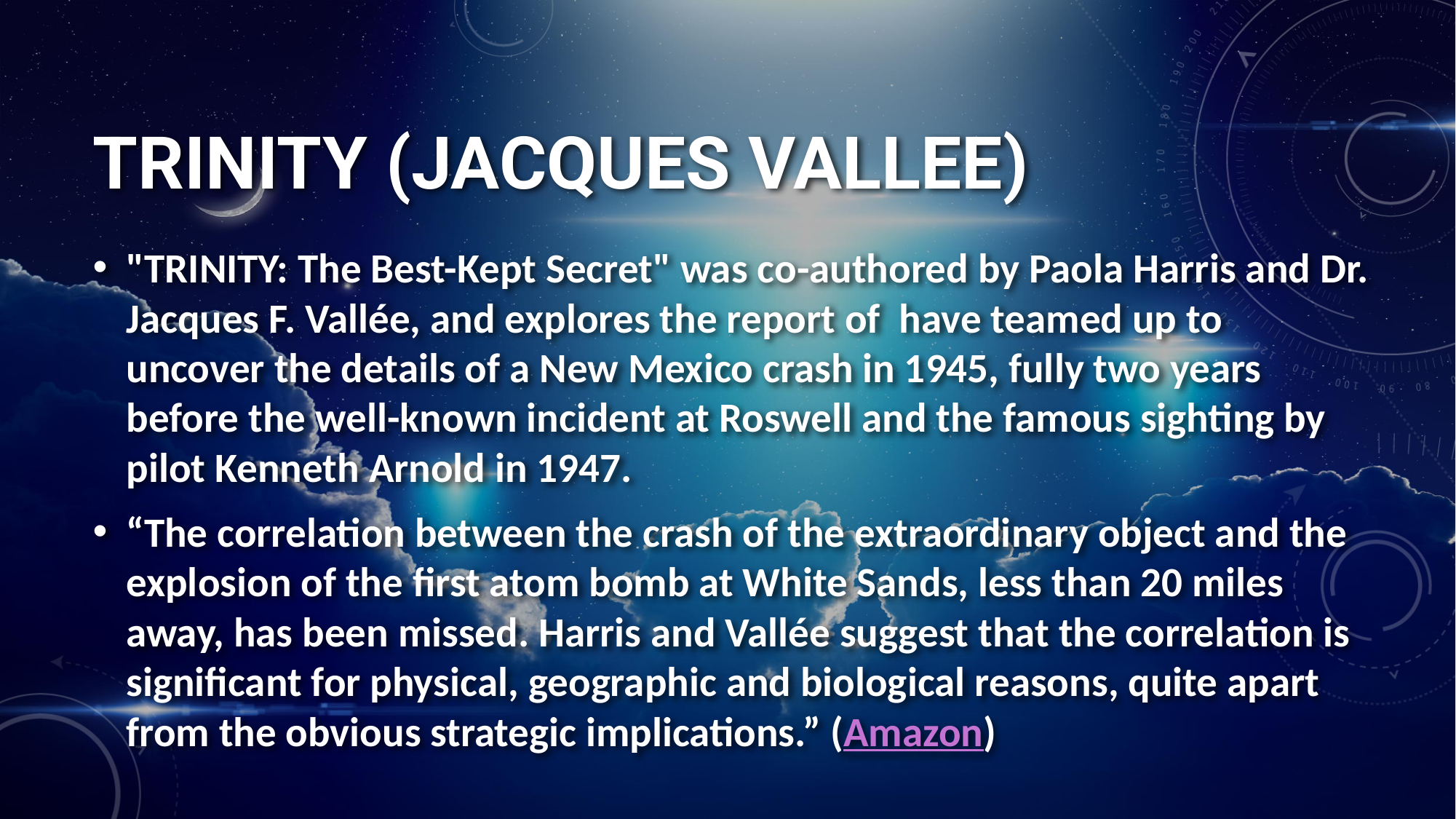

# Trinity (Jacques vallee)
"TRINITY: The Best-Kept Secret" was co-authored by Paola Harris and Dr. Jacques F. Vallée, and explores the report of  have teamed up to uncover the details of a New Mexico crash in 1945, fully two years before the well-known incident at Roswell and the famous sighting by pilot Kenneth Arnold in 1947.
“The correlation between the crash of the extraordinary object and the explosion of the first atom bomb at White Sands, less than 20 miles away, has been missed. Harris and Vallée suggest that the correlation is significant for physical, geographic and biological reasons, quite apart from the obvious strategic implications.” (Amazon)